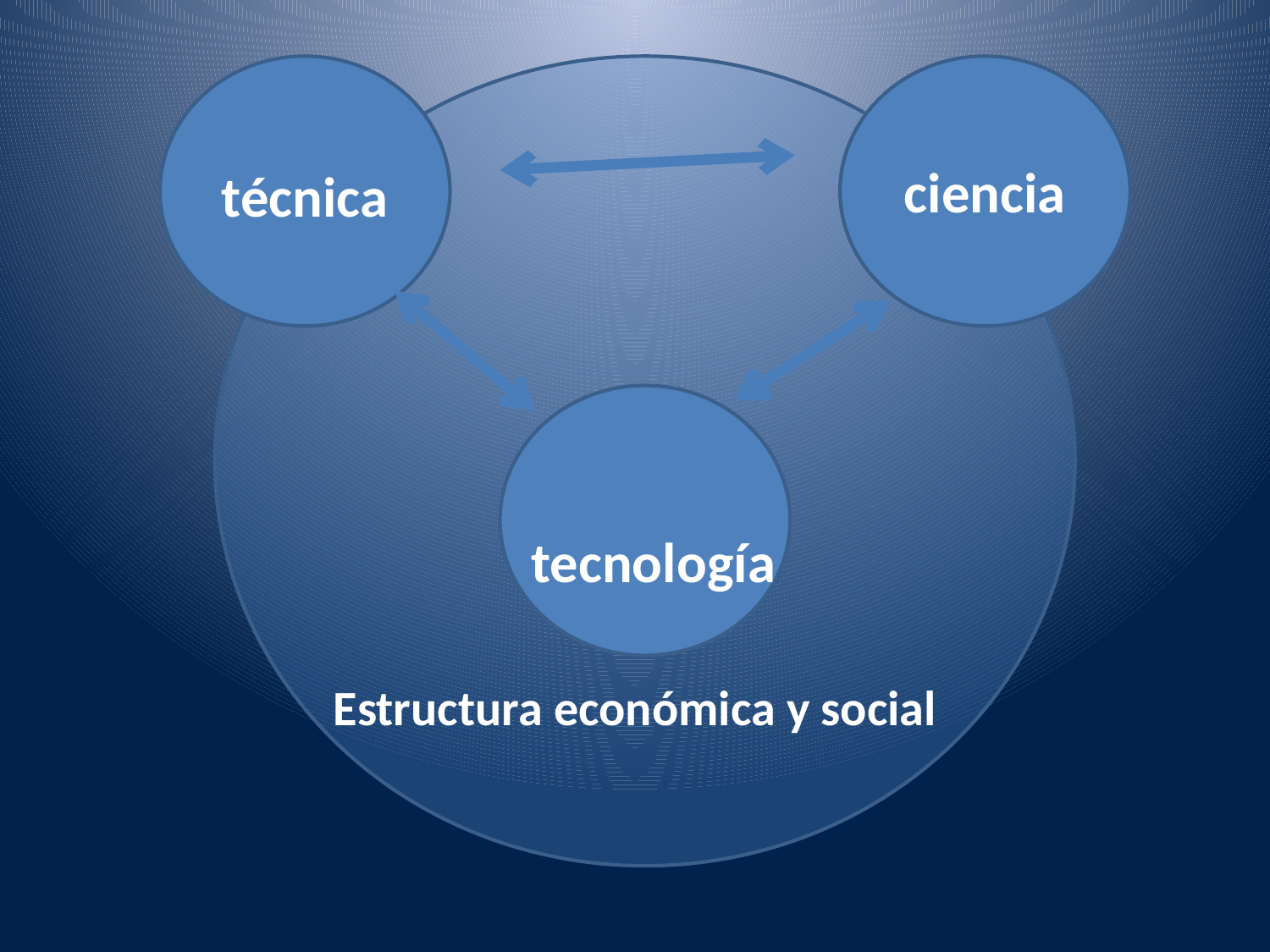

ciencia
técnica

tecnología
Estructura económica y social